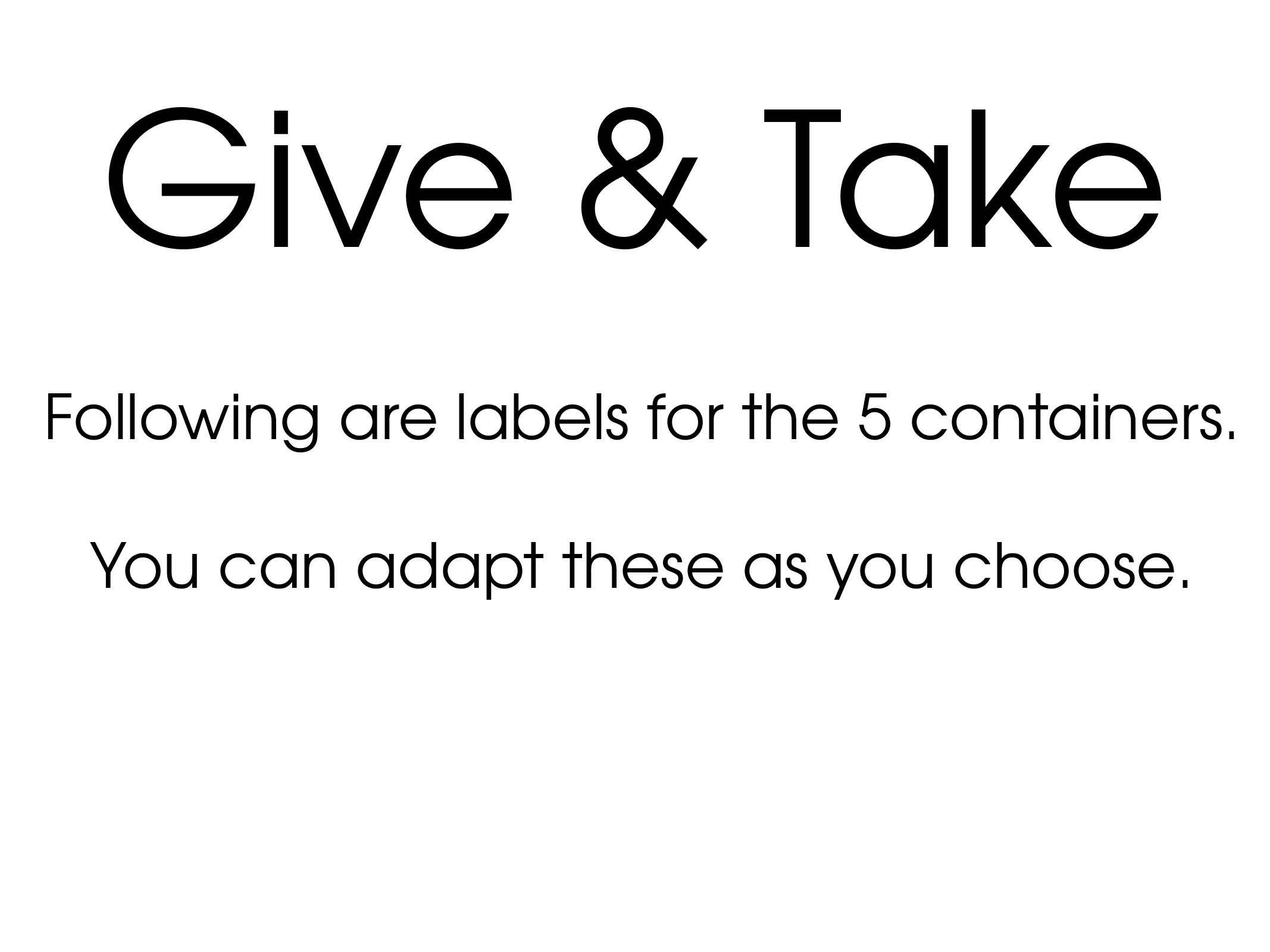

# Give & Take
Following are labels for the 5 containers.

You can adapt these as you choose.